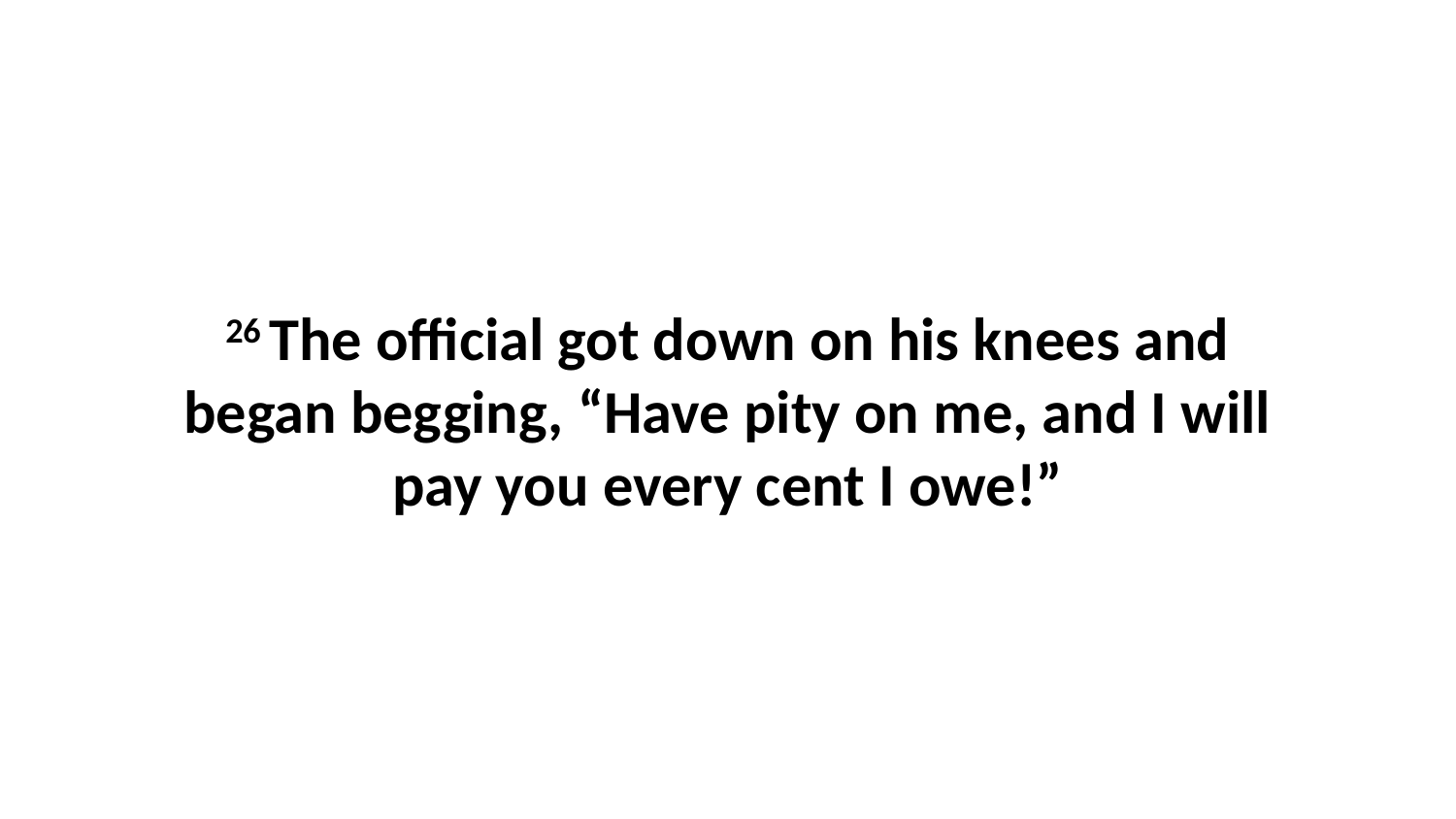

26 The official got down on his knees and began begging, “Have pity on me, and I will pay you every cent I owe!”